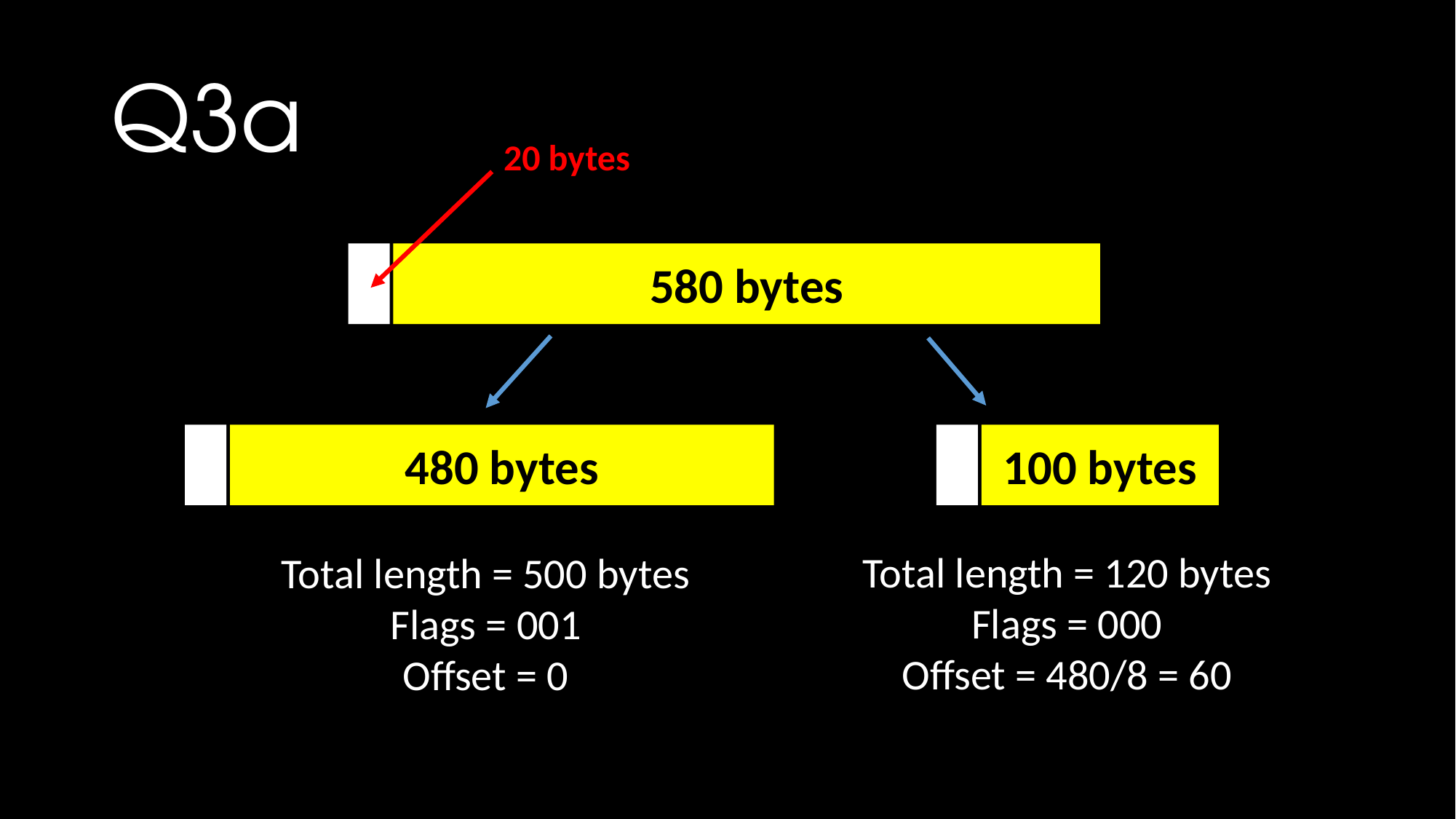

# Q3a
20 bytes
580 bytes

480 bytes
100 bytes

Total length = 120 bytes
Flags = 000
Offset = 480/8 = 60
Total length = 500 bytes
Flags = 001
Offset = 0